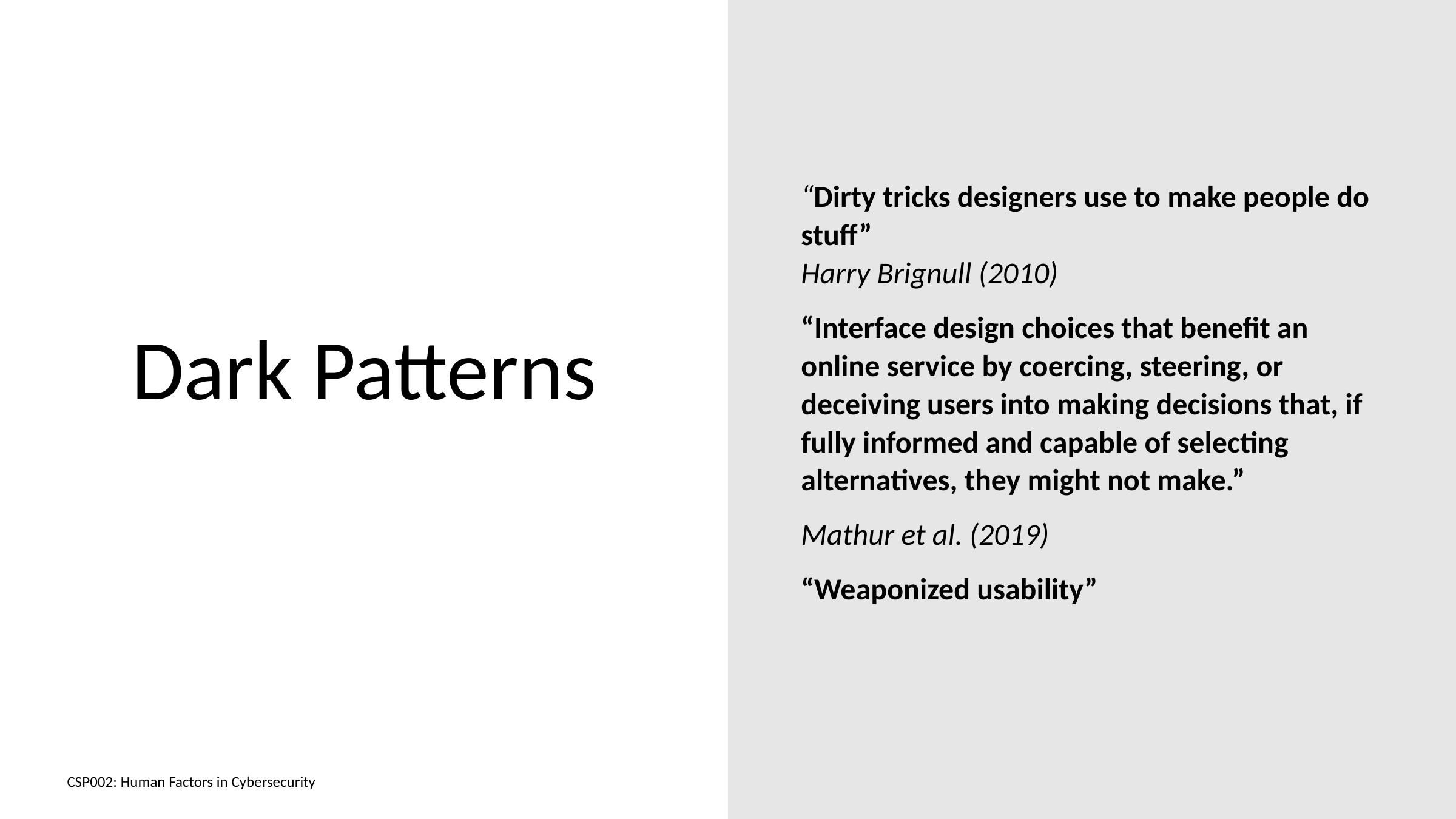

“Dirty tricks designers use to make people do stuff”
Harry Brignull (2010)
“Interface design choices that benefit an online service by coercing, steering, or deceiving users into making decisions that, if fully informed and capable of selecting alternatives, they might not make.”
Mathur et al. (2019)
“Weaponized usability”

# Dark Patterns